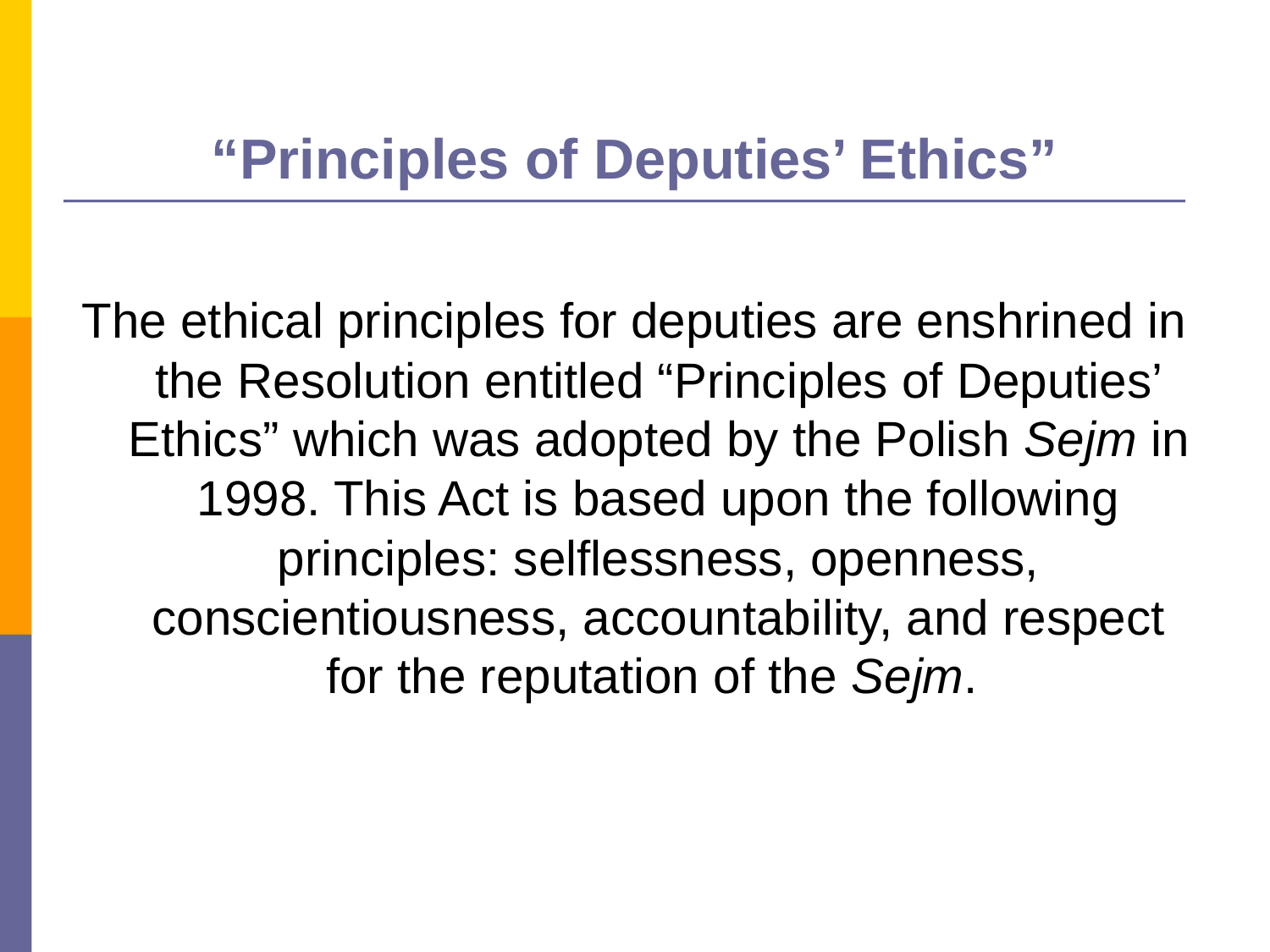

# “Principles of Deputies’ Ethics”

The ethical principles for deputies are enshrined in the Resolution entitled “Principles of Deputies’ Ethics” which was adopted by the Polish Sejm in 1998. This Act is based upon the following principles: selflessness, openness, conscientiousness, accountability, and respect for the reputation of the Sejm.